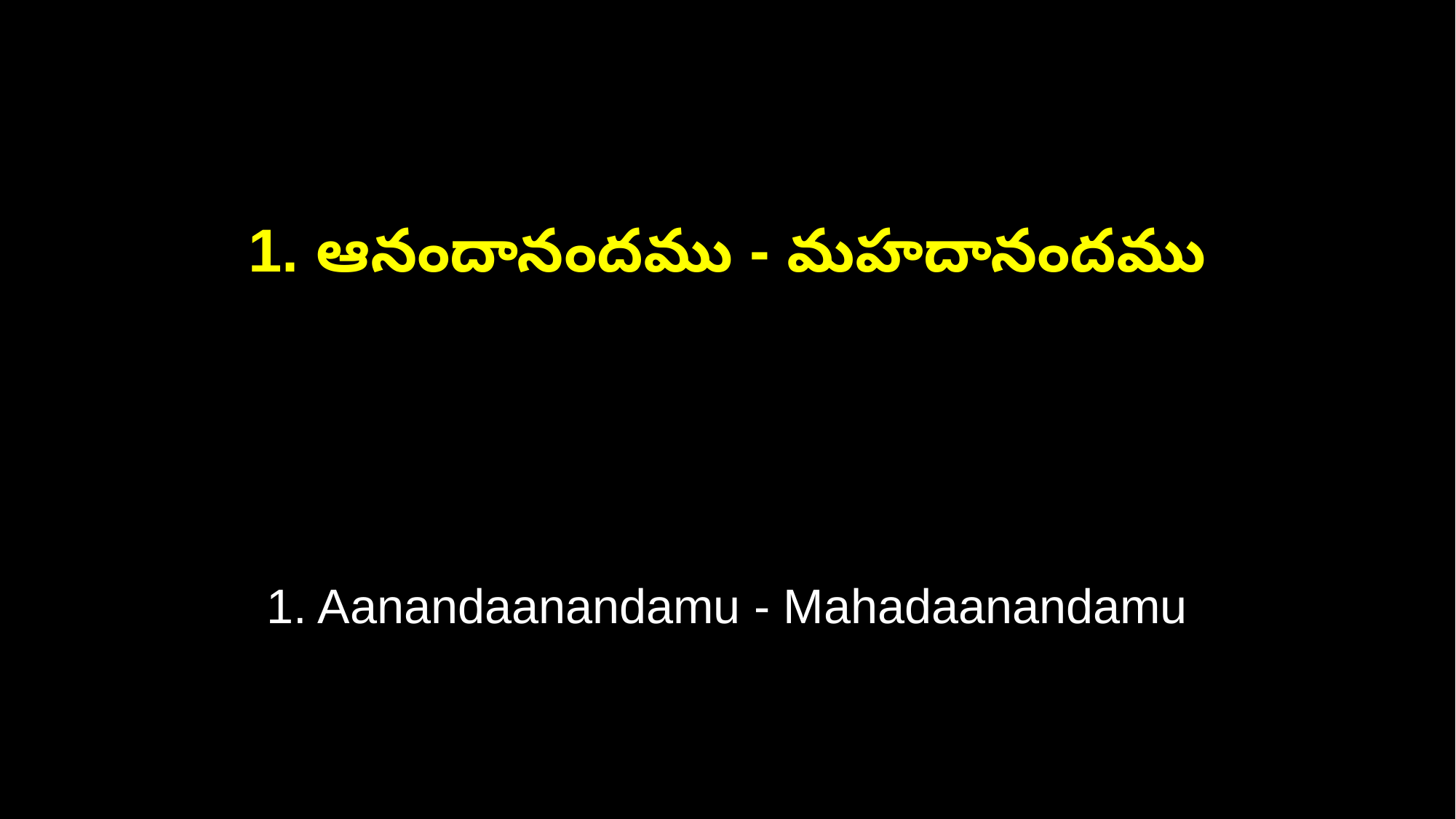

1. ఆనందానందము - మహదానందము
1. Aanandaanandamu - Mahadaanandamu